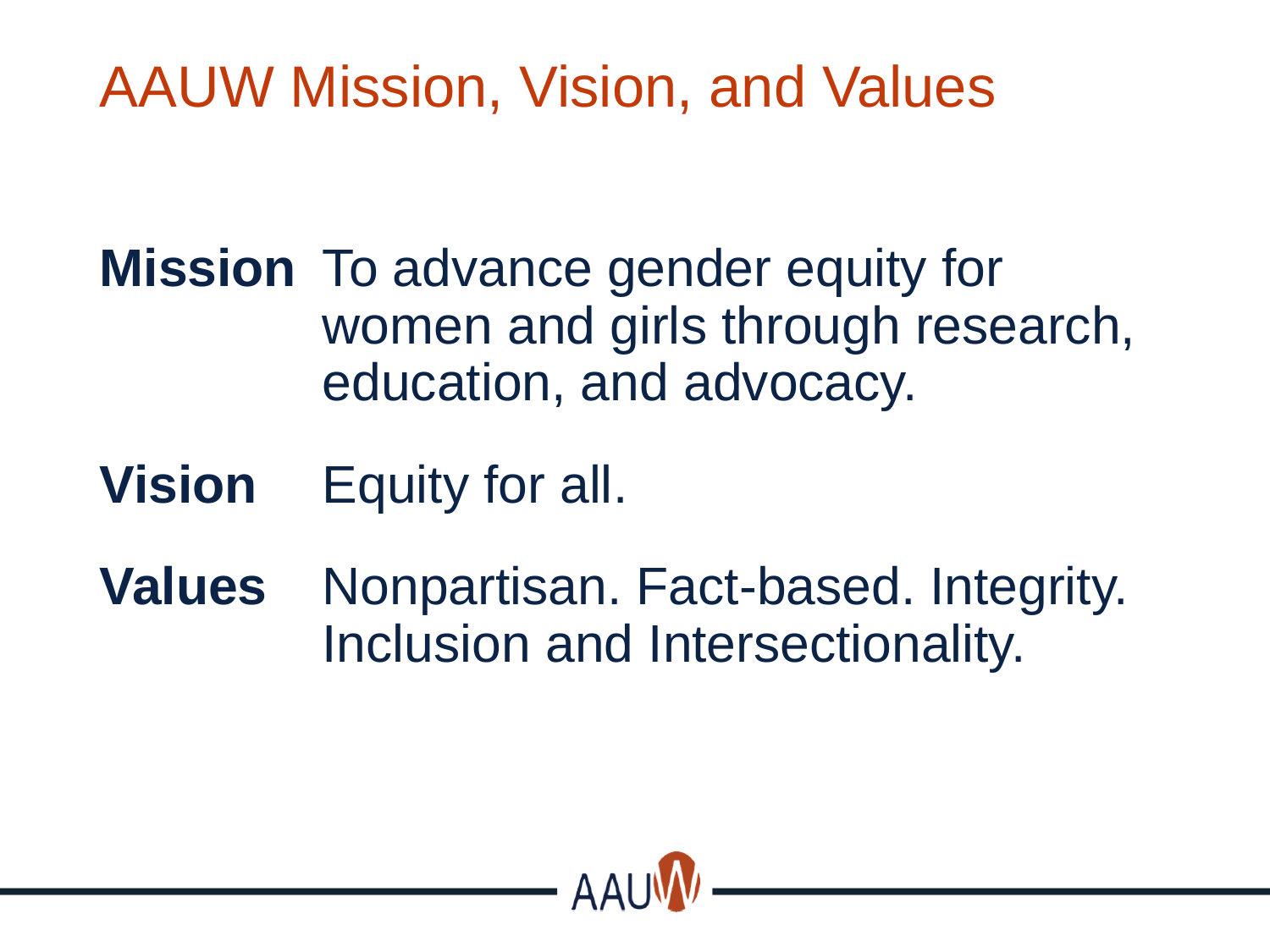

# AAUW Mission, Vision, and Values
Mission 	To advance gender equity for women and girls through research, education, and advocacy.
Vision	Equity for all.
Values 	Nonpartisan. Fact-based. Integrity. Inclusion and Intersectionality.